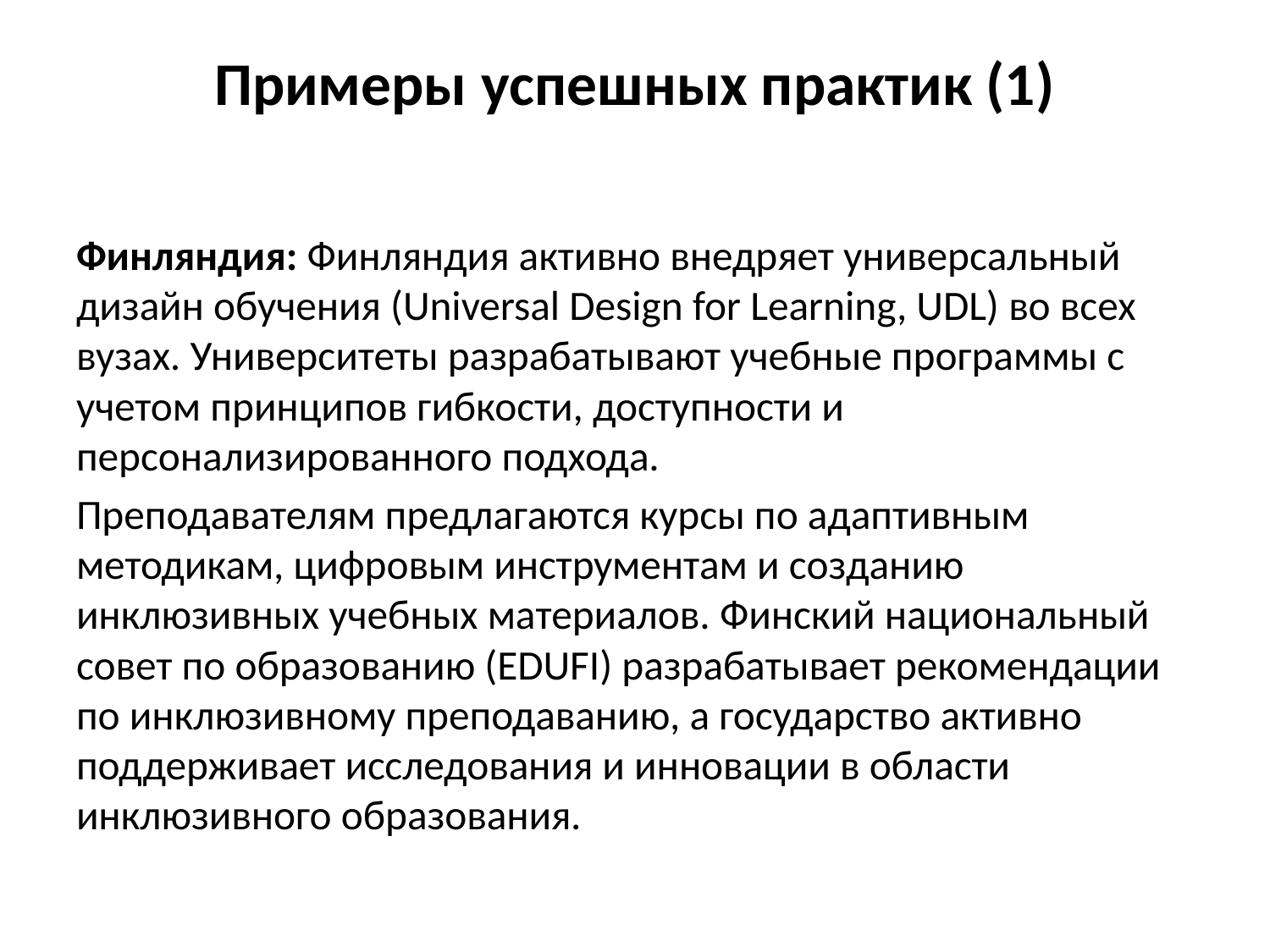

# Примеры успешных практик (1)
Финляндия: Финляндия активно внедряет универсальный дизайн обучения (Universal Design for Learning, UDL) во всех вузах. Университеты разрабатывают учебные программы с учетом принципов гибкости, доступности и персонализированного подхода.
Преподавателям предлагаются курсы по адаптивным методикам, цифровым инструментам и созданию инклюзивных учебных материалов. Финский национальный совет по образованию (EDUFI) разрабатывает рекомендации по инклюзивному преподаванию, а государство активно поддерживает исследования и инновации в области инклюзивного образования.